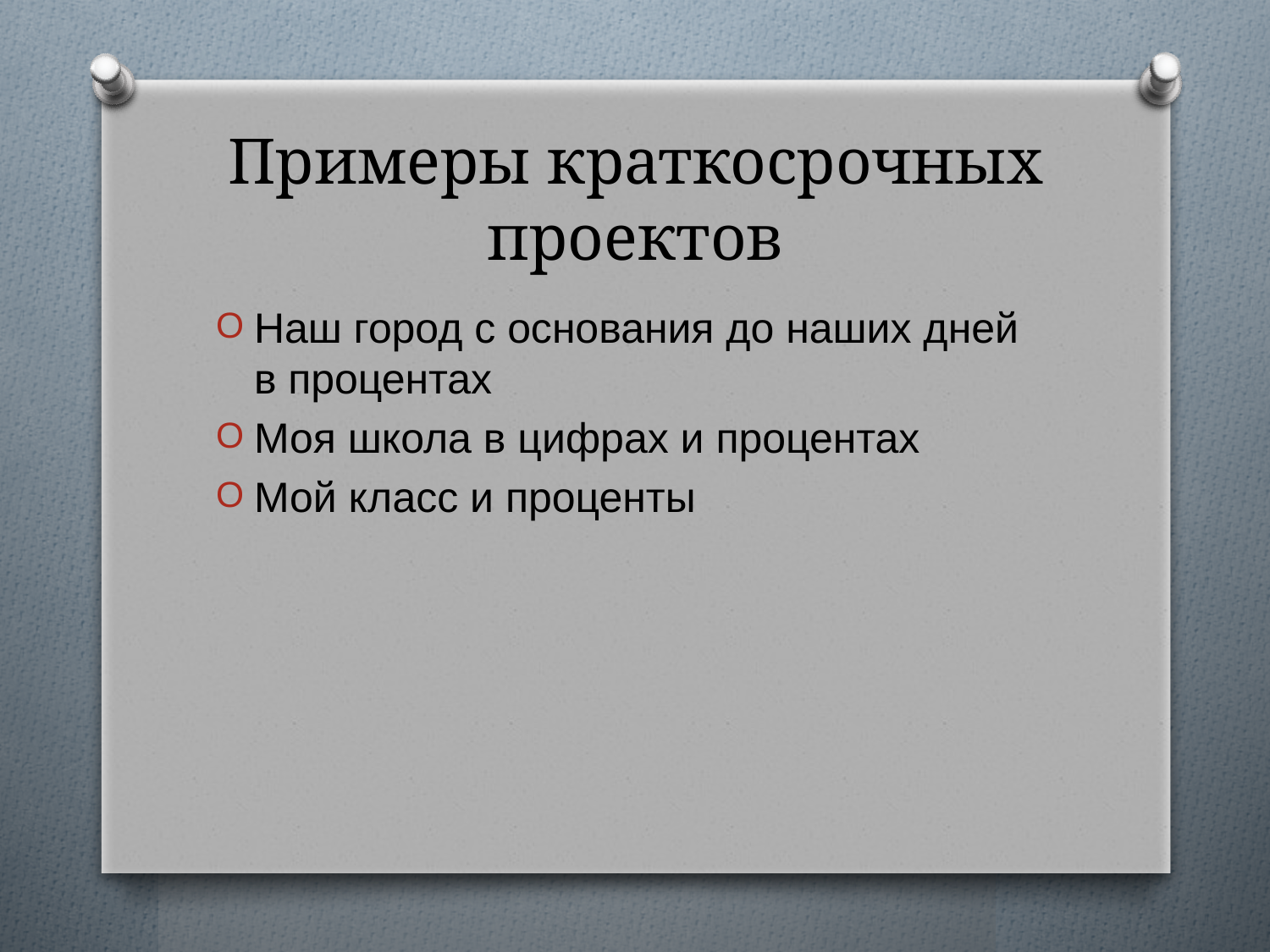

# Примеры краткосрочных проектов
Наш город с основания до наших дней в процентах
Моя школа в цифрах и процентах
Мой класс и проценты